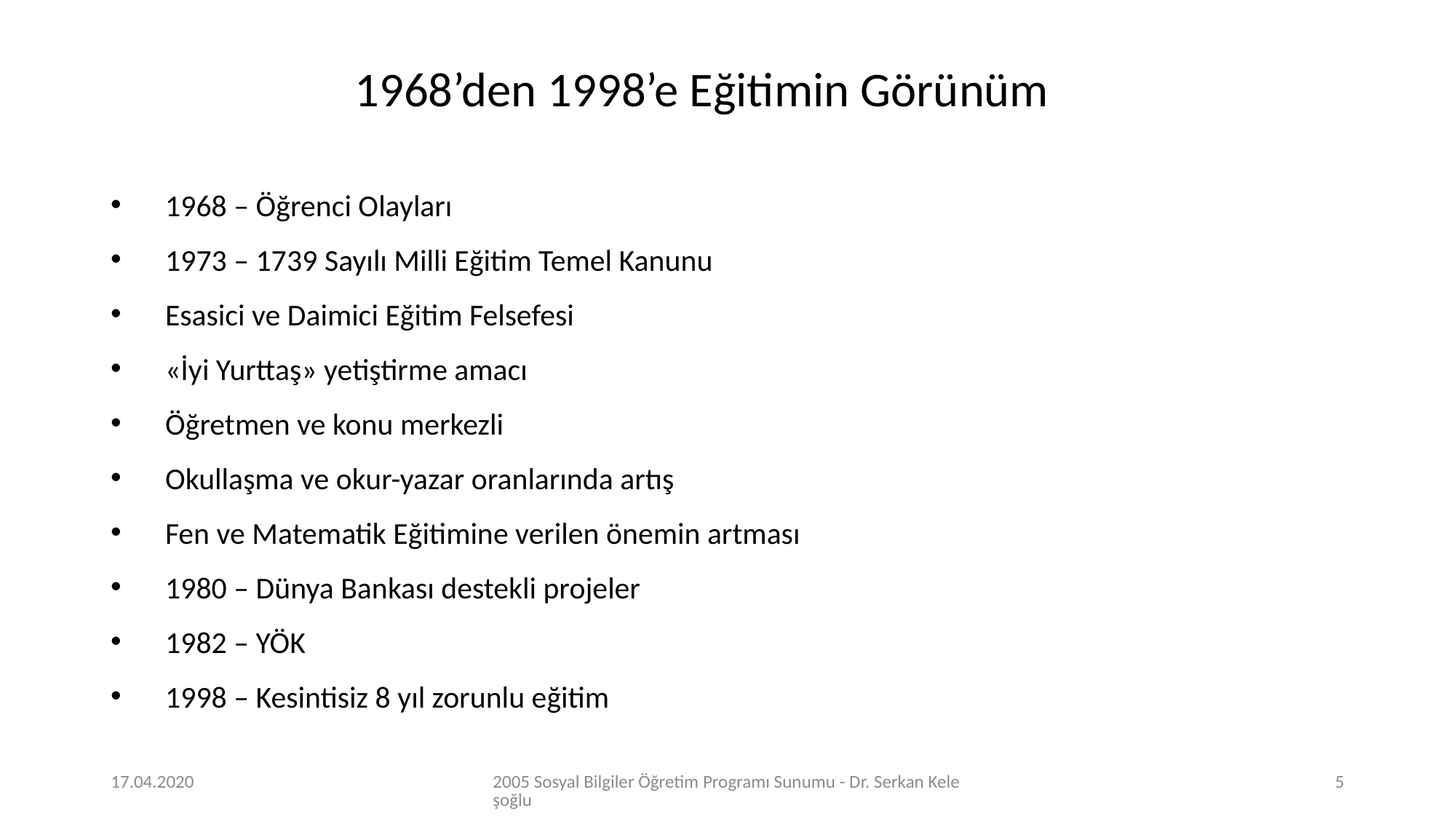

1968’den 1998’e Eğitimin Görünüm
1968 – Öğrenci Olayları
1973 – 1739 Sayılı Milli Eğitim Temel Kanunu
Esasici ve Daimici Eğitim Felsefesi
«İyi Yurttaş» yetiştirme amacı
Öğretmen ve konu merkezli
Okullaşma ve okur-yazar oranlarında artış
Fen ve Matematik Eğitimine verilen önemin artması
1980 – Dünya Bankası destekli projeler
1982 – YÖK
1998 – Kesintisiz 8 yıl zorunlu eğitim
17.04.2020
2005 Sosyal Bilgiler Öğretim Programı Sunumu - Dr. Serkan Keleşoğlu
5